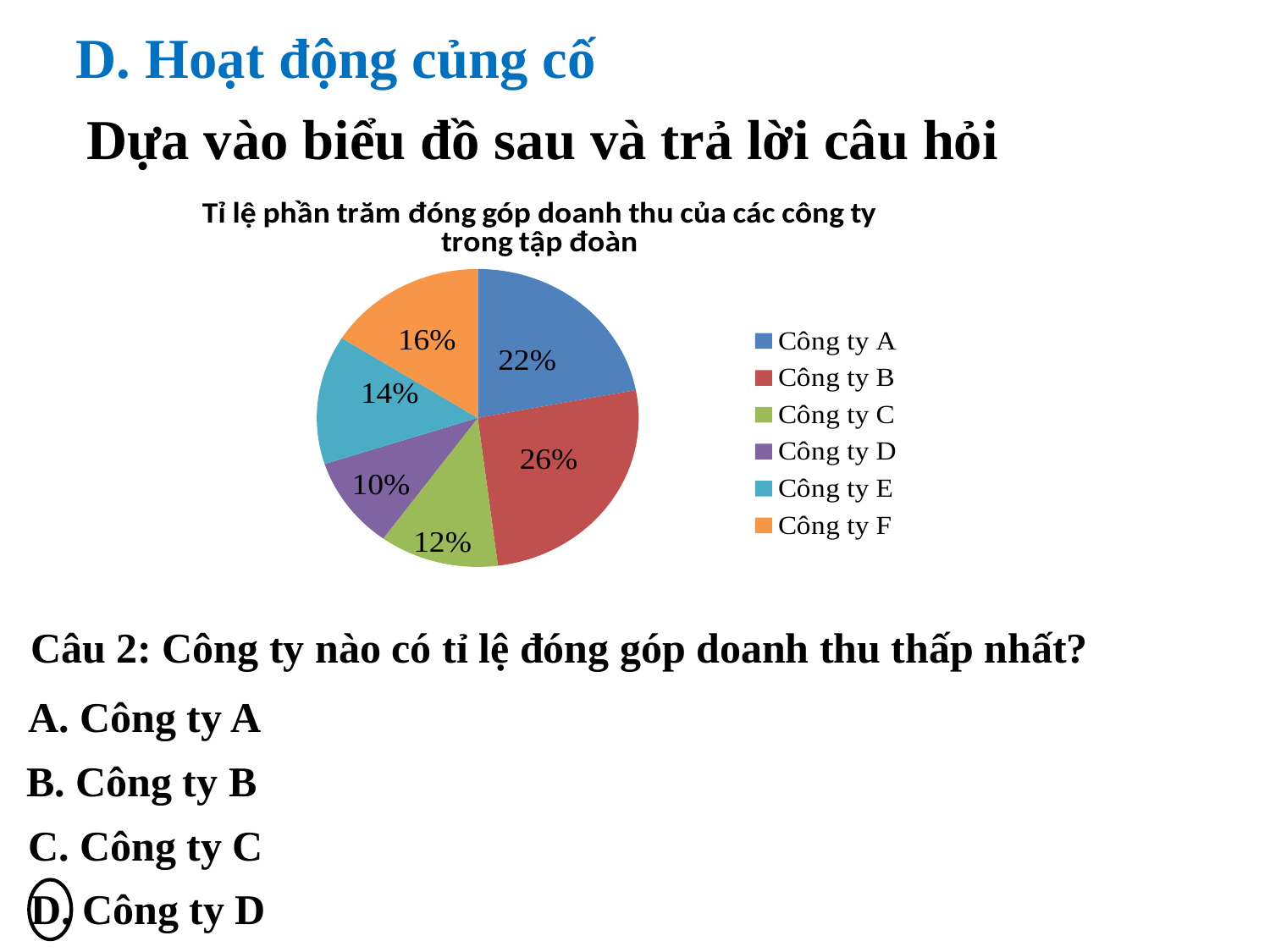

D. Hoạt động củng cố
   Dựa vào biểu đồ sau và trả lời câu hỏi

### Chart: Tỉ lệ phần trăm đóng góp doanh thu của các công ty trong tập đoàn

| Category | Tỉ lệ phần trăm đóng góp doanh thu của các công ti trong tập đoàn |
|---|---|
| Công ty A | 0.22 |
| Công ty B | 0.26 |
| Công ty C | 0.12 |
| Công ty D | 0.1 |
| Công ty E | 0.14 |
| Công ty F | 0.16 |
Câu 2: Công ty nào có tỉ lệ đóng góp doanh thu thấp nhất?
A. Công ty A
B. Công ty B
C. Công ty C
D. Công ty D